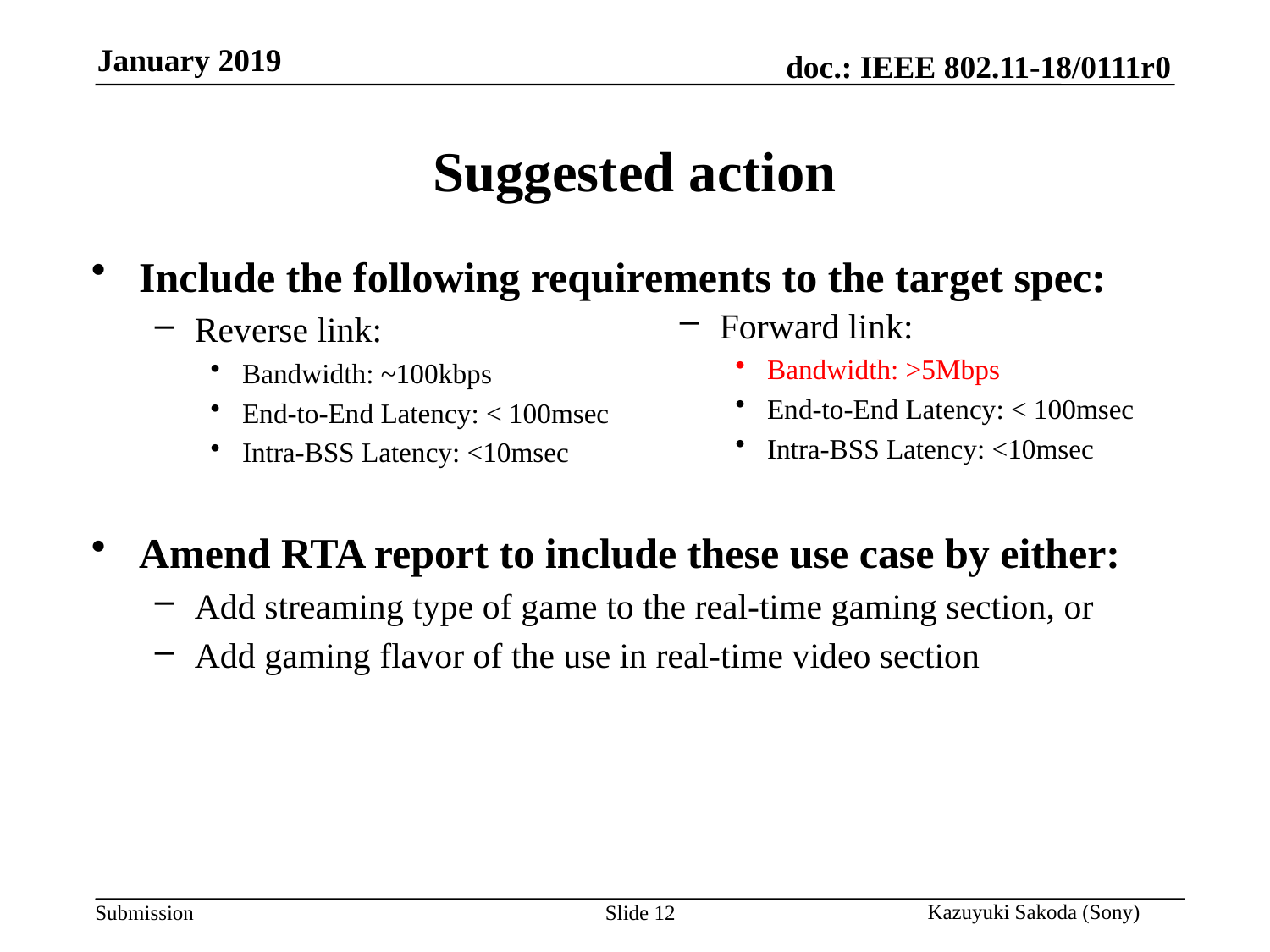

# Suggested action
Include the following requirements to the target spec:
Reverse link:
Bandwidth: ~100kbps
End-to-End Latency: < 100msec
Intra-BSS Latency: <10msec

Amend RTA report to include these use case by either:
Add streaming type of game to the real-time gaming section, or
Add gaming flavor of the use in real-time video section

Forward link:
Bandwidth: >5Mbps
End-to-End Latency: < 100msec
Intra-BSS Latency: <10msec
Slide 12